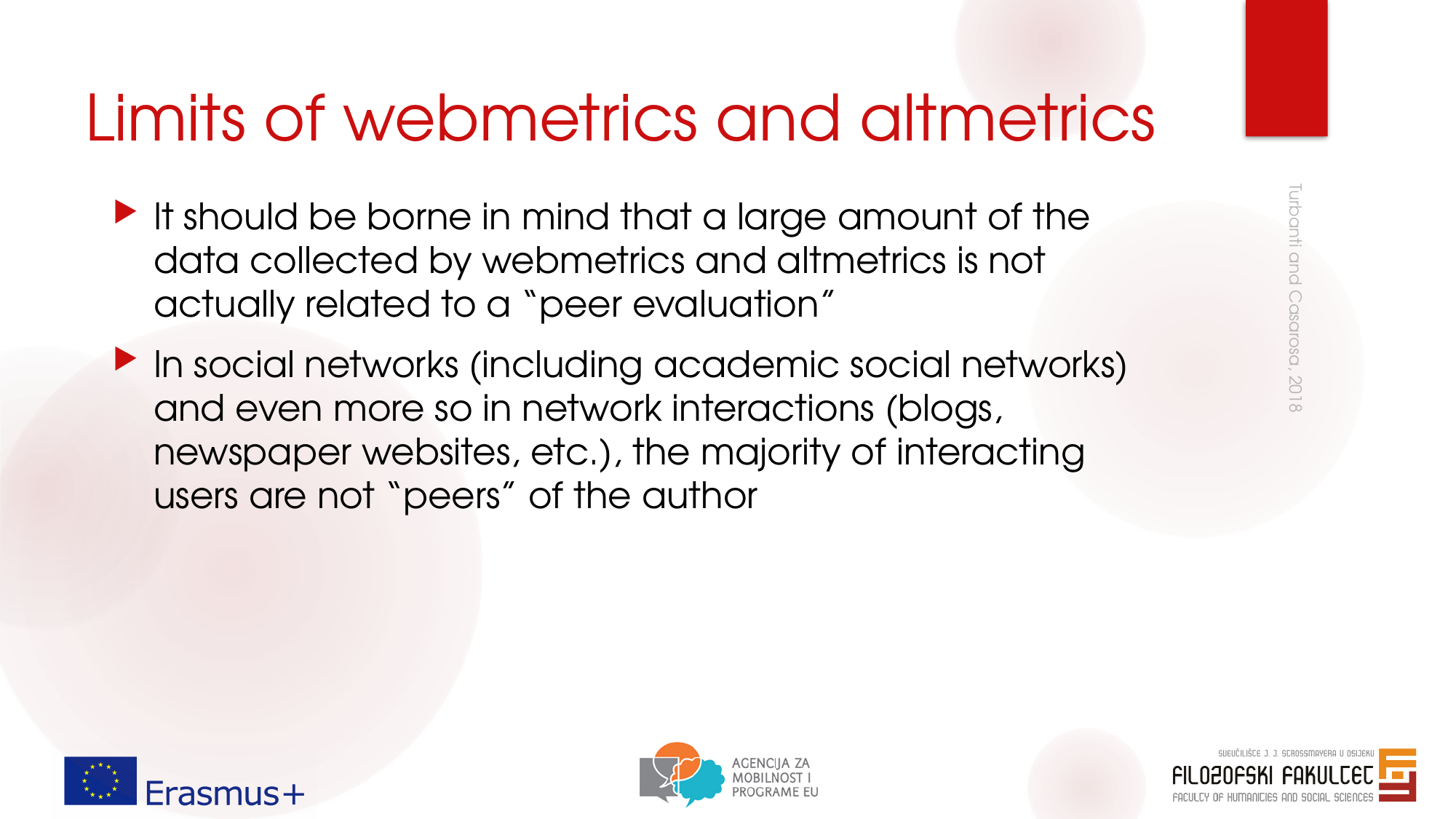

# Limits of webmetrics and altmetrics
It should be borne in mind that a large amount of the data collected by webmetrics and altmetrics is not actually related to a “peer evaluation”
In social networks (including academic social networks) and even more so in network interactions (blogs, newspaper websites, etc.), the majority of interacting users are not “peers” of the author

Turbanti and Casarosa, 2018